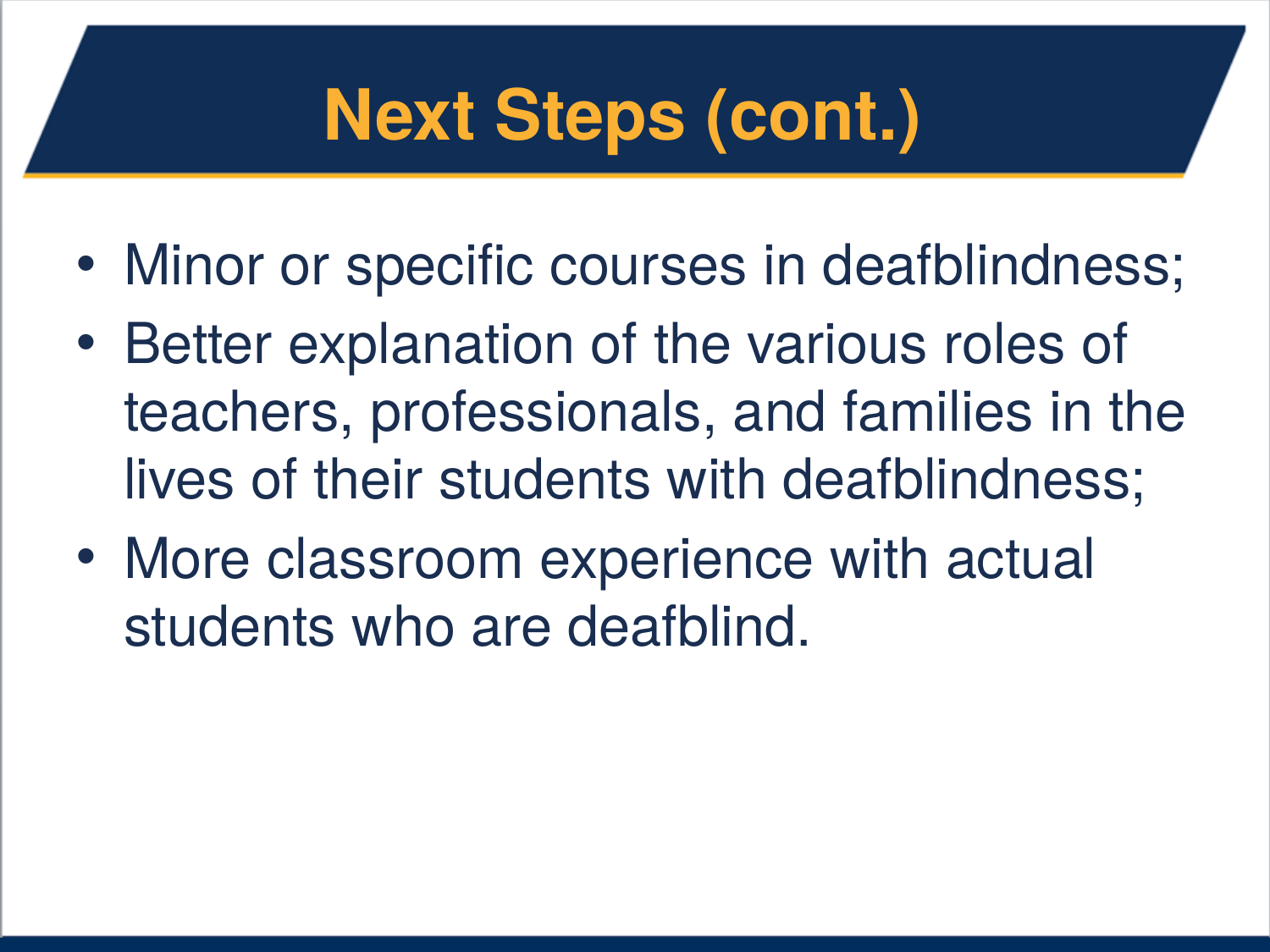

# Next Steps (cont.)
Minor or specific courses in deafblindness;
Better explanation of the various roles of teachers, professionals, and families in the lives of their students with deafblindness;
More classroom experience with actual  students who are deafblind.